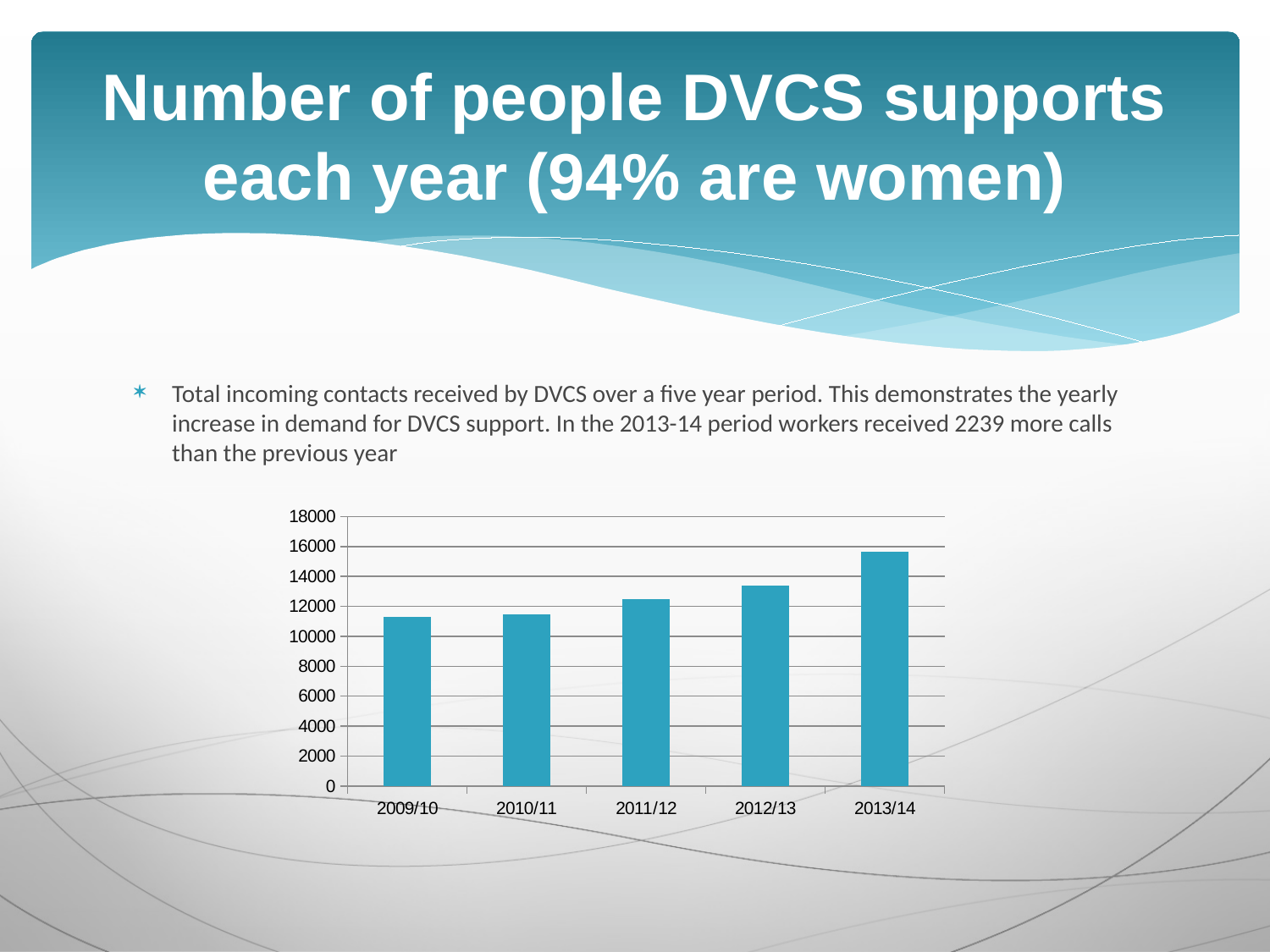

# Number of people DVCS supports each year (94% are women)
Total incoming contacts received by DVCS over a five year period. This demonstrates the yearly increase in demand for DVCS support. In the 2013-14 period workers received 2239 more calls than the previous year

### Chart

| Category | Total incoming contacts to DVCS by year |
|---|---|
| 2009/10 | 11291.0 |
| 2010/11 | 11452.0 |
| 2011/12 | 12482.0 |
| 2012/13 | 13408.0 |
| 2013/14 | 15647.0 |